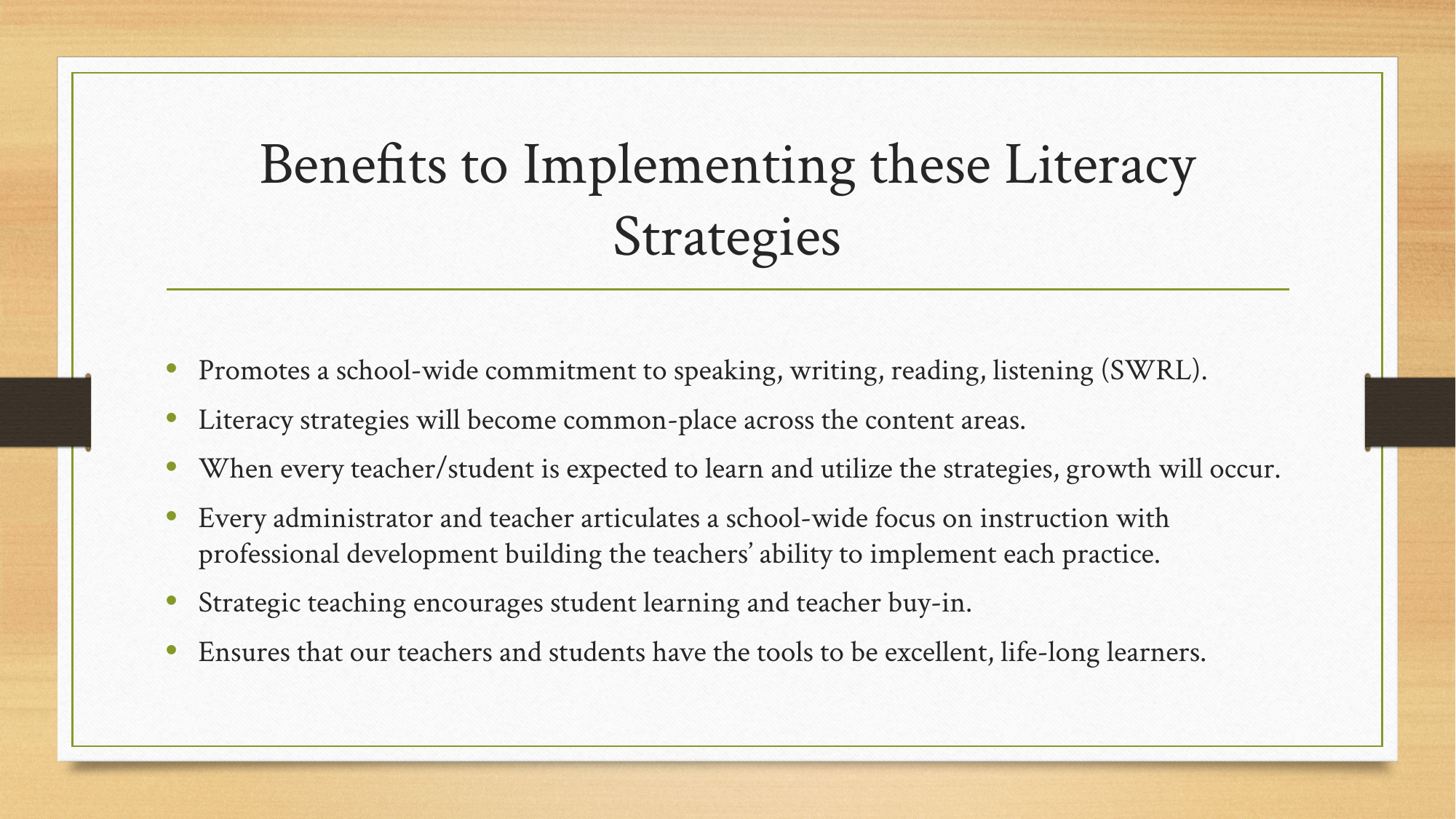

# Benefits to Implementing these Literacy Strategies
Promotes a school-wide commitment to speaking, writing, reading, listening (SWRL).
Literacy strategies will become common-place across the content areas.
When every teacher/student is expected to learn and utilize the strategies, growth will occur.
Every administrator and teacher articulates a school-wide focus on instruction with professional development building the teachers’ ability to implement each practice.
Strategic teaching encourages student learning and teacher buy-in.
Ensures that our teachers and students have the tools to be excellent, life-long learners.